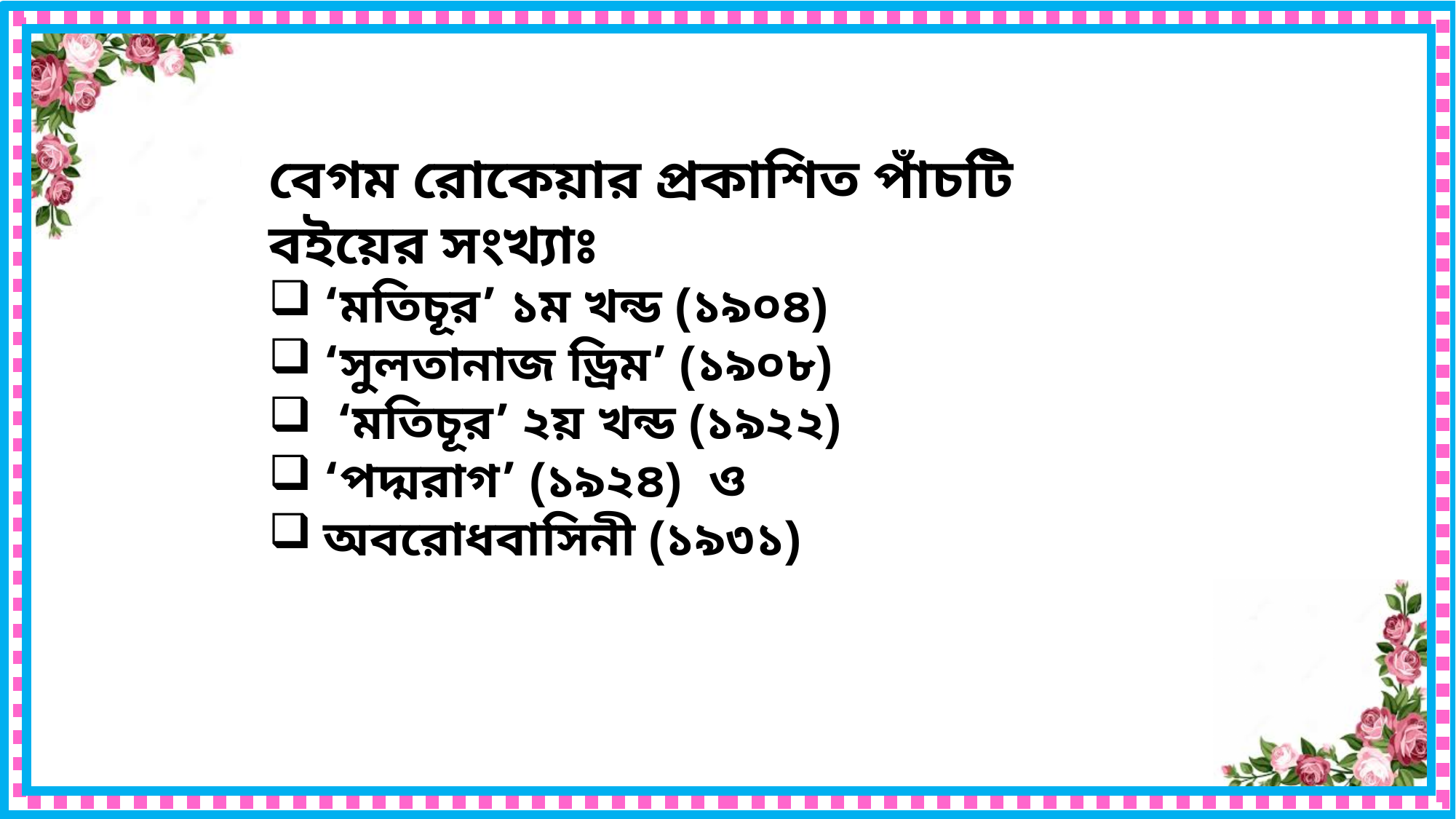

বেগম রোকেয়ার প্রকাশিত পাঁচটি বইয়ের সংখ্যাঃ
‘মতিচূর’ ১ম খন্ড (১৯০৪)
‘সুলতানাজ ড্রিম’ (১৯০৮)
 ‘মতিচূর’ ২য় খন্ড (১৯২২)
‘পদ্মরাগ’ (১৯২৪)  ও
অবরোধবাসিনী (১৯৩১)